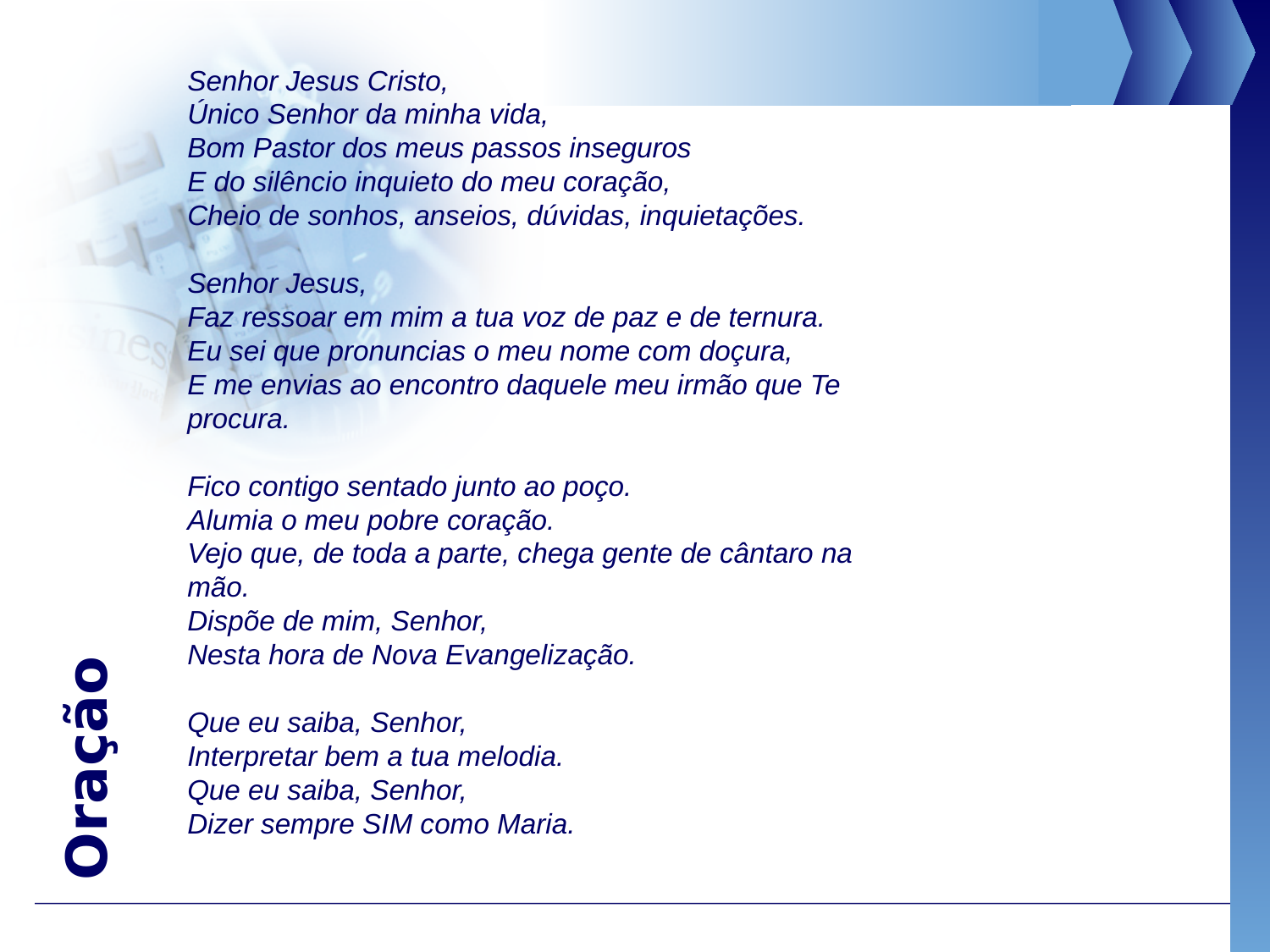

Senhor Jesus Cristo,
Único Senhor da minha vida,
Bom Pastor dos meus passos inseguros
E do silêncio inquieto do meu coração,
Cheio de sonhos, anseios, dúvidas, inquietações.

Senhor Jesus,
Faz ressoar em mim a tua voz de paz e de ternura.
Eu sei que pronuncias o meu nome com doçura,
E me envias ao encontro daquele meu irmão que Te procura.

Fico contigo sentado junto ao poço.
Alumia o meu pobre coração.
Vejo que, de toda a parte, chega gente de cântaro na mão.
Dispõe de mim, Senhor,
Nesta hora de Nova Evangelização.

Que eu saiba, Senhor,
Interpretar bem a tua melodia.
Que eu saiba, Senhor,
Dizer sempre SIM como Maria.

# Oração